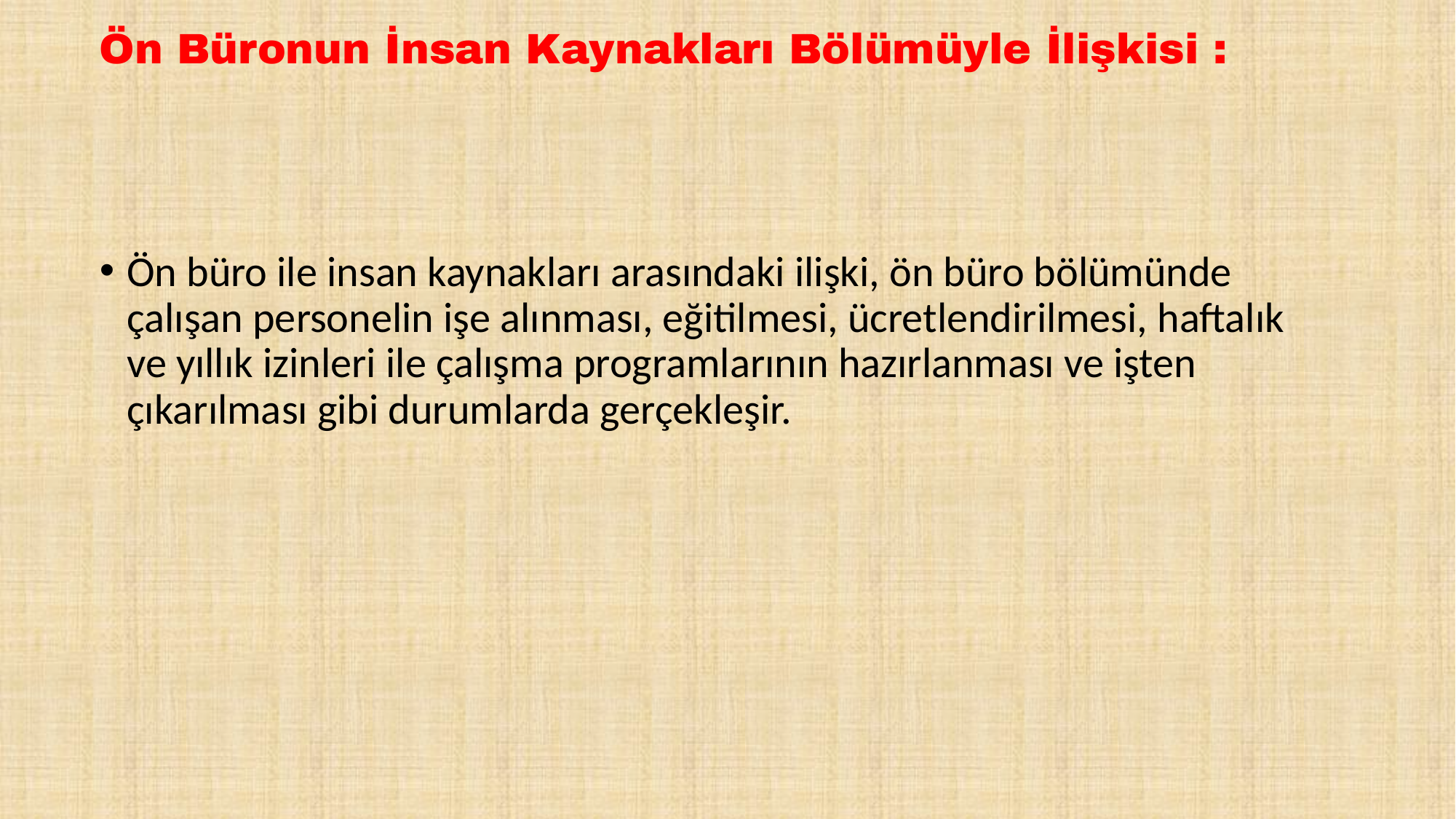

# Ön Büronun İnsan Kaynakları Bölümüyle İlişkisi :
Ön büro ile insan kaynakları arasındaki ilişki, ön büro bölümünde çalışan personelin işe alınması, eğitilmesi, ücretlendirilmesi, haftalık ve yıllık izinleri ile çalışma programlarının hazırlanması ve işten çıkarılması gibi durumlarda gerçekleşir.